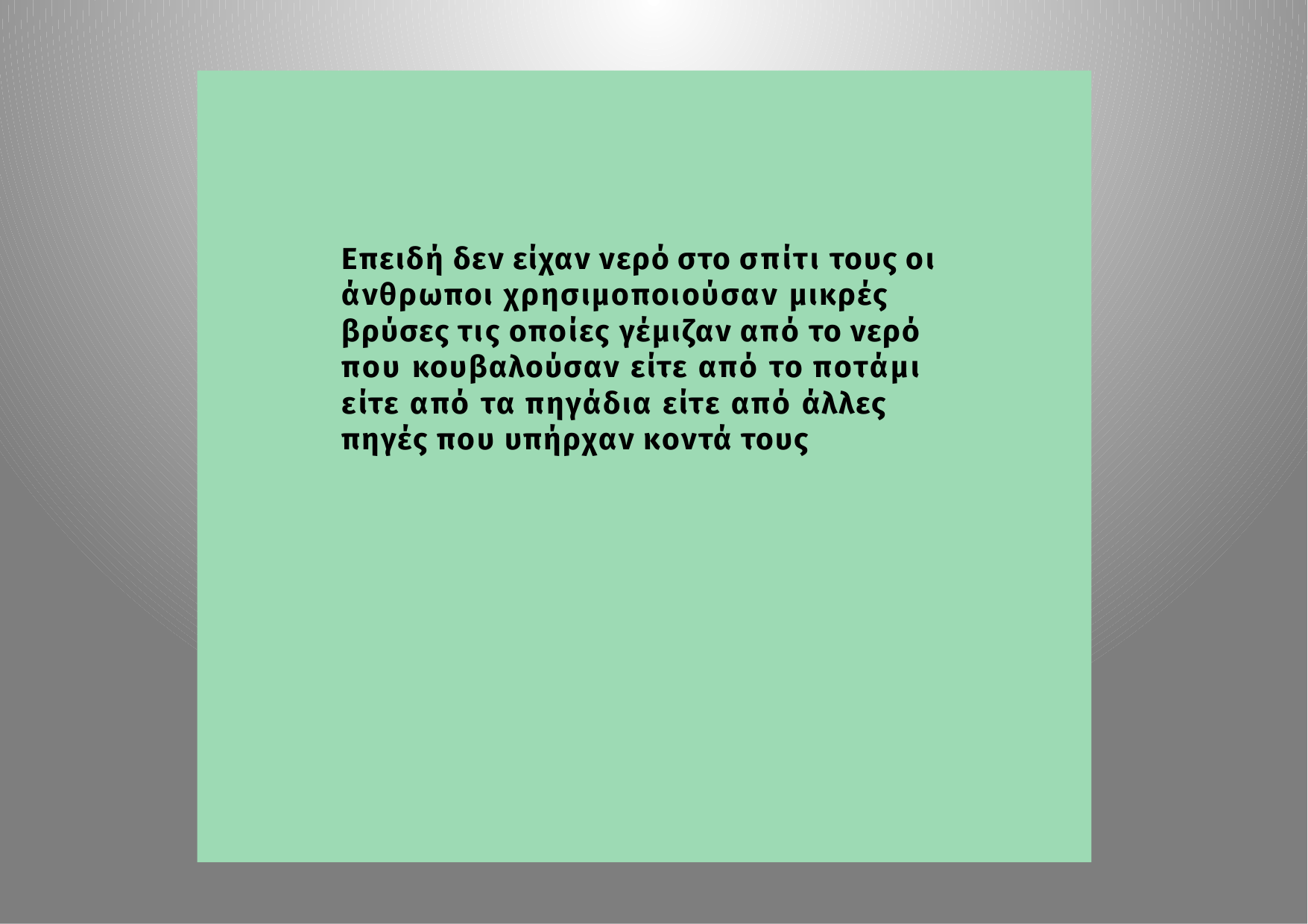

Επειδή δεν είχαν νερό στο σπίτι τους οι  άνθρωποι χρησιμοποιούσαν μικρές  βρύσες τις οποίες γέμιζαν από το νερό  που κουβαλούσαν είτε από το ποτάμι  είτε από τα πηγάδια είτε από άλλες  πηγές που υπήρχαν κοντά τους